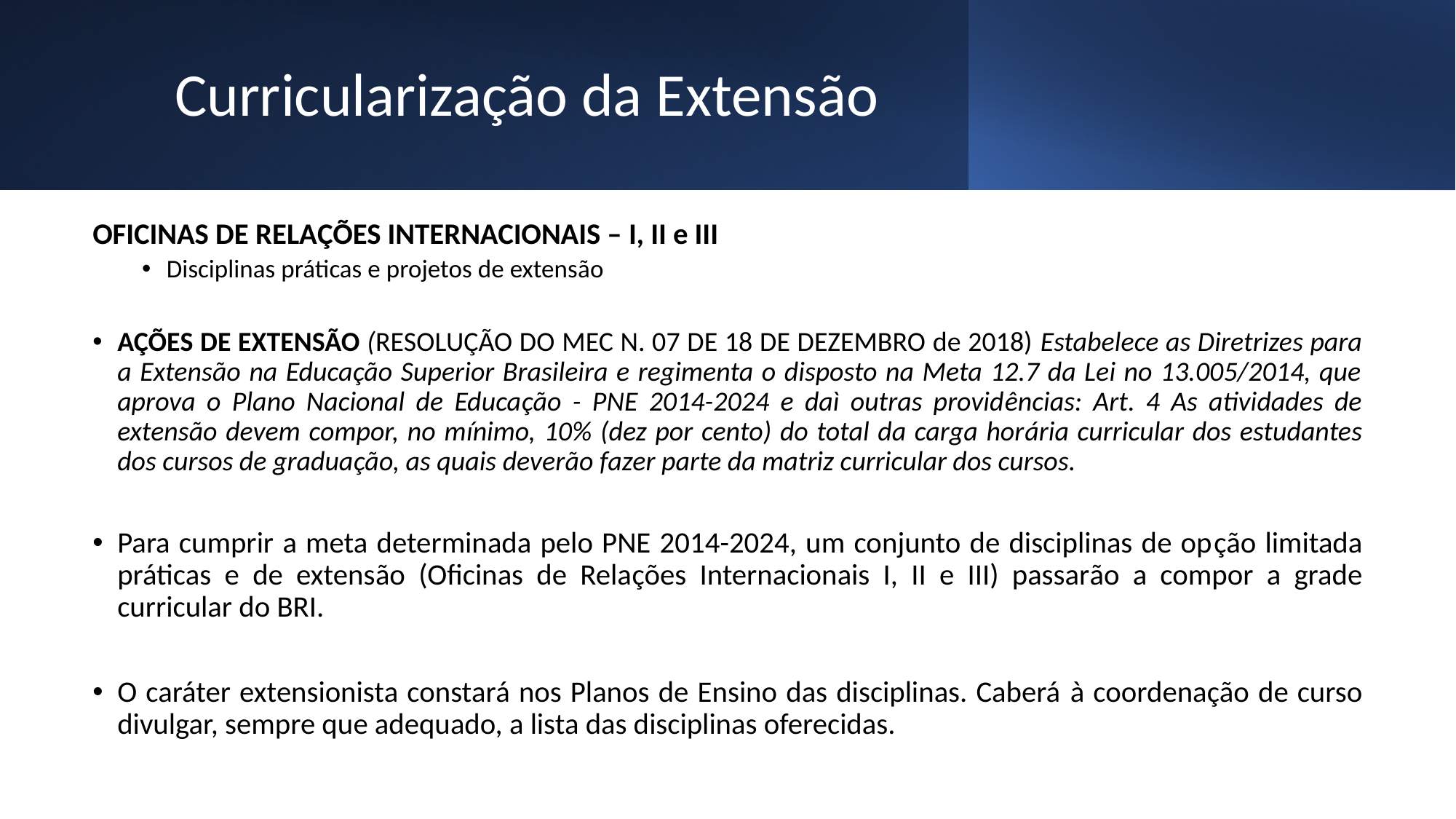

# Curricularização da Extensão
OFICINAS DE RELAÇÕES INTERNACIONAIS – I, II e III
Disciplinas práticas e projetos de extensão

AÇÕES DE EXTENSÃO (RESOLUÇÃO DO MEC N. 07 DE 18 DE DEZEMBRO de 2018) Estabelece as Diretrizes para a Extensão na Educação Superior Brasileira e regimenta o disposto na Meta 12.7 da Lei no 13.005/2014, que aprova o Plano Nacional de Educação - PNE 2014-2024 e daì outras providências: Art. 4 As atividades de extensão devem compor, no mínimo, 10% (dez por cento) do total da carga horária curricular dos estudantes dos cursos de graduação, as quais deverão fazer parte da matriz curricular dos cursos.

Para cumprir a meta determinada pelo PNE 2014-2024, um conjunto de disciplinas de opção limitada práticas e de extensão (Oficinas de Relações Internacionais I, II e III) passarão a compor a grade curricular do BRI.

O caráter extensionista constará nos Planos de Ensino das disciplinas. Caberá à coordenação de curso divulgar, sempre que adequado, a lista das disciplinas oferecidas.